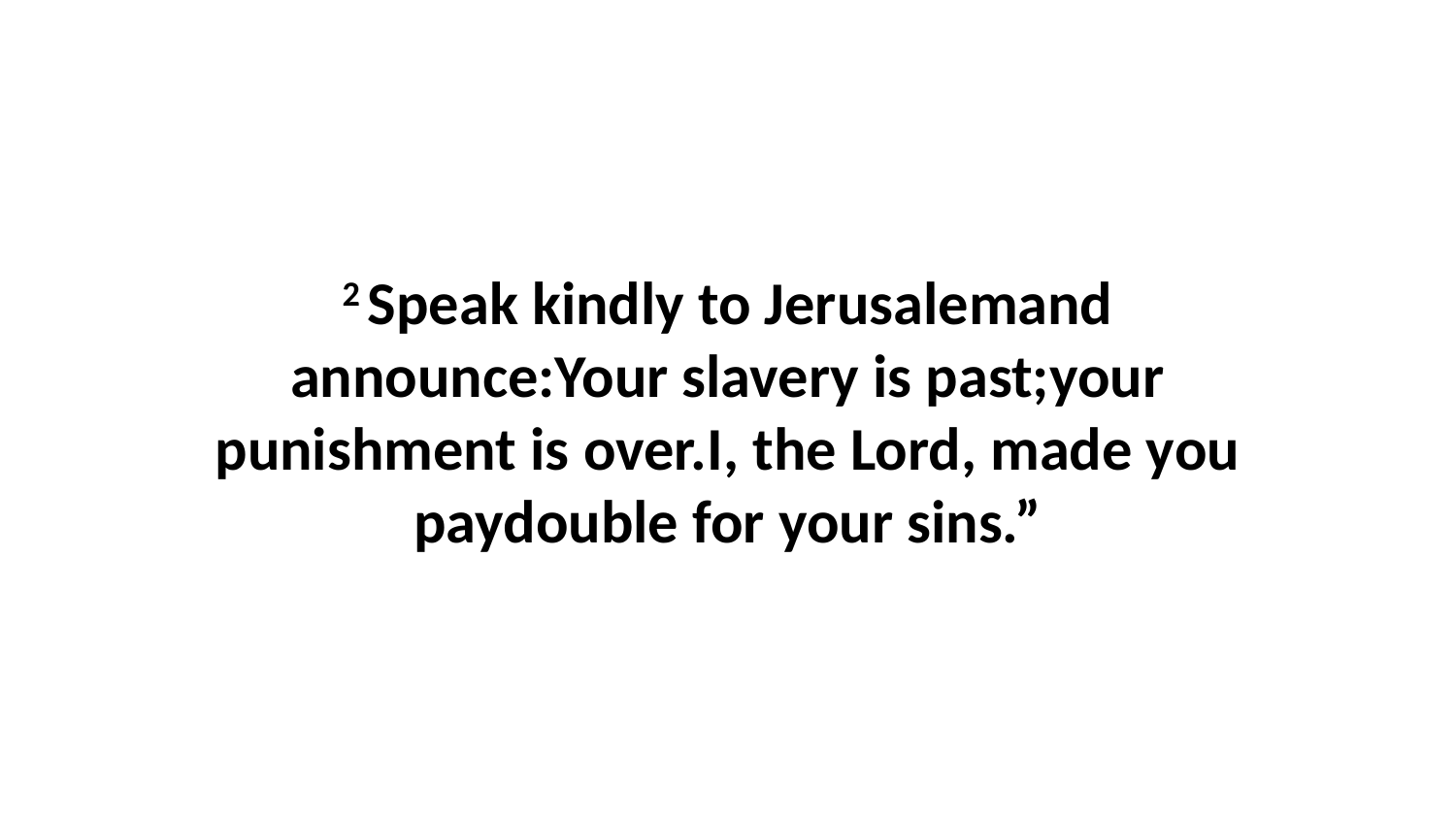

2 Speak kindly to Jerusalemand announce:Your slavery is past;your punishment is over.I, the Lord, made you paydouble for your sins.”